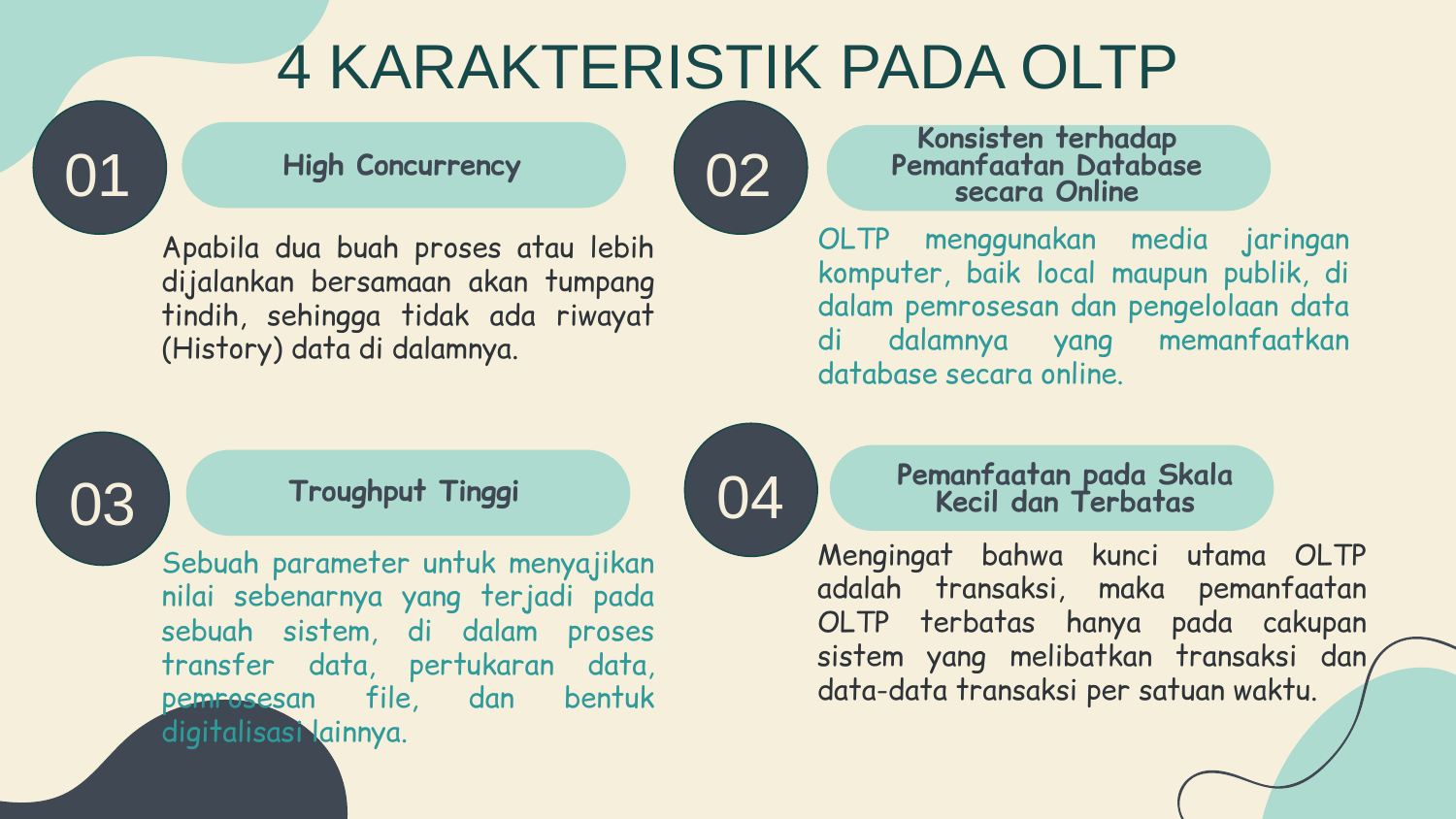

# 4 KARAKTERISTIK PADA OLTP

01
02

High Concurrency
Konsisten terhadap Pemanfaatan Database secara Online
OLTP menggunakan media jaringan komputer, baik local maupun publik, di dalam pemrosesan dan pengelolaan data di dalamnya yang memanfaatkan database secara online.
Apabila dua buah proses atau lebih dijalankan bersamaan akan tumpang tindih, sehingga tidak ada riwayat (History) data di dalamnya.

04
03

Pemanfaatan pada Skala Kecil dan Terbatas
Troughput Tinggi

Mengingat bahwa kunci utama OLTP adalah transaksi, maka pemanfaatan OLTP terbatas hanya pada cakupan sistem yang melibatkan transaksi dan data-data transaksi per satuan waktu.
Sebuah parameter untuk menyajikan nilai sebenarnya yang terjadi pada sebuah sistem, di dalam proses transfer data, pertukaran data, pemrosesan file, dan bentuk digitalisasi lainnya.